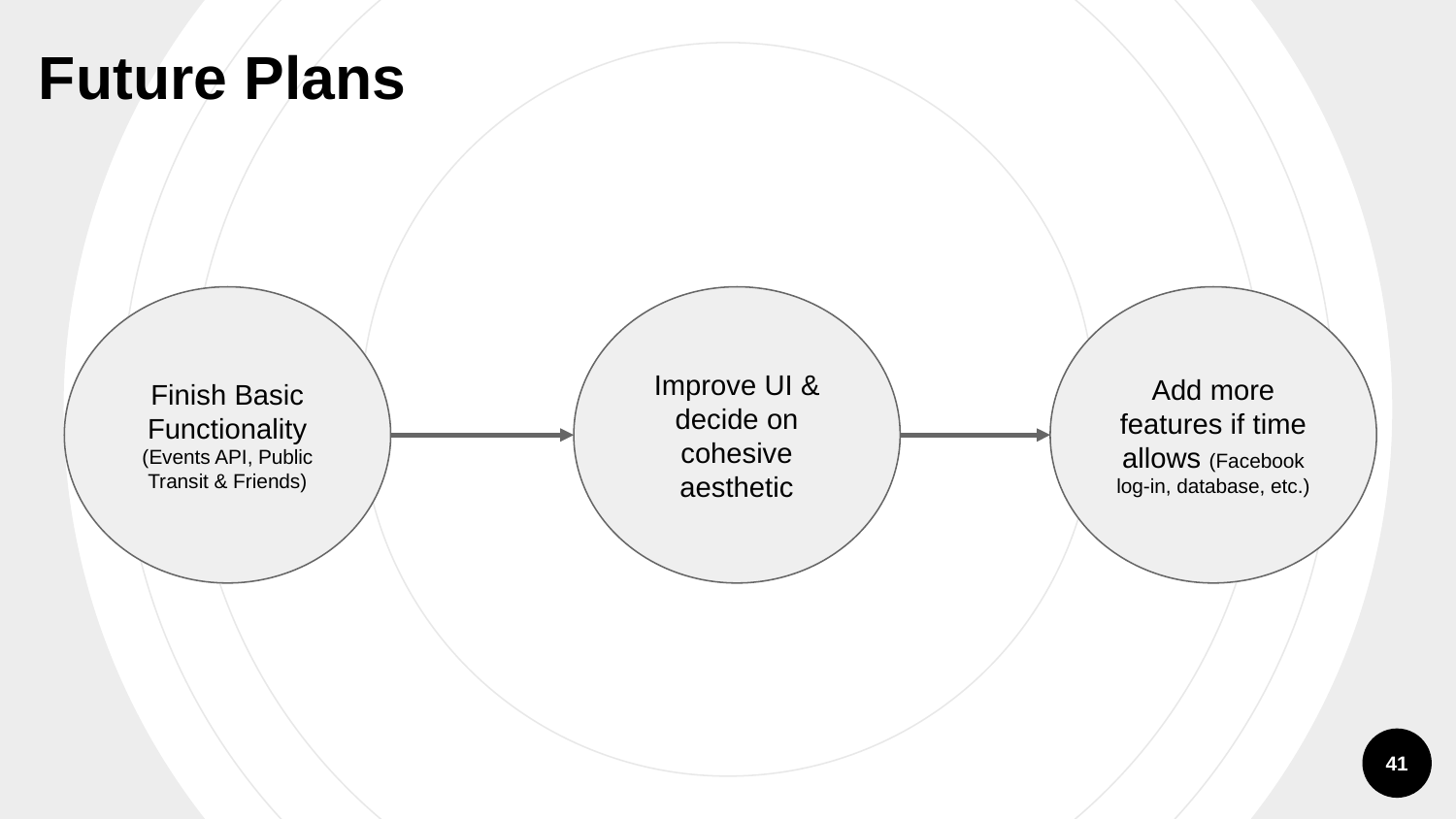

Future Plans

Finish Basic Functionality (Events API, Public Transit & Friends)
Improve UI & decide on cohesive aesthetic
Add more features if time allows (Facebook log-in, database, etc.)
41